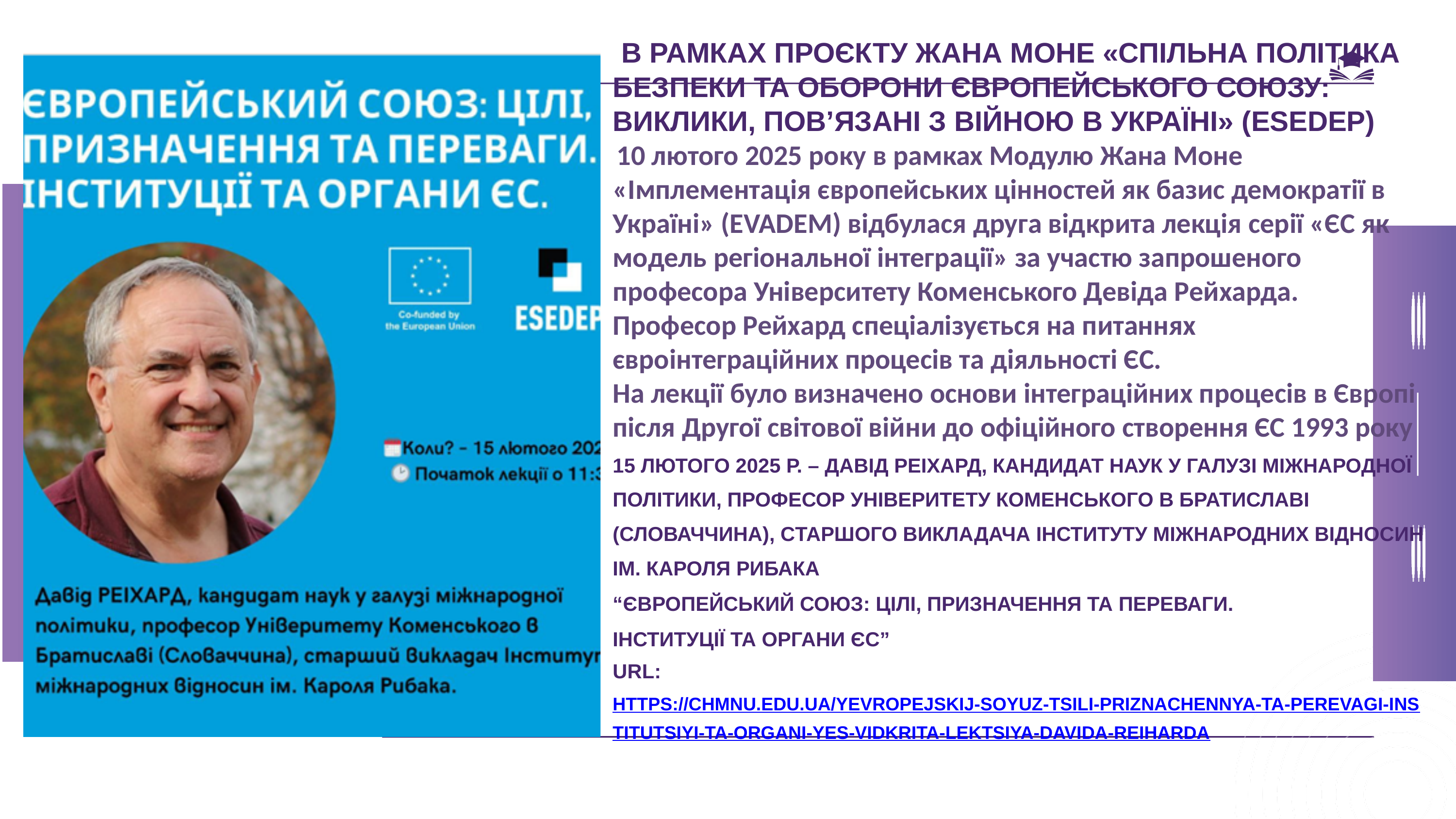

В РАМКАХ ПРОЄКТУ ЖАНА МОНЕ «СПІЛЬНА ПОЛІТИКА БЕЗПЕКИ ТА ОБОРОНИ ЄВРОПЕЙСЬКОГО СОЮЗУ: ВИКЛИКИ, ПОВ’ЯЗАНІ З ВІЙНОЮ В УКРАЇНІ» (ESEDEP)
 10 лютого 2025 року в рамках Модулю Жана Моне «Імплементація європейських цінностей як базис демократії в Україні» (EVADEM) відбулася друга відкрита лекція серії «ЄС як модель регіональної інтеграції» за участю запрошеного професора Університету Коменського Девіда Рейхарда. Професор Рейхард спеціалізується на питаннях євроінтеграційних процесів та діяльності ЄС.
На лекції було визначено основи інтеграційних процесів в Європі після Другої світової війни до офіційного створення ЄС 1993 року
15 ЛЮТОГО 2025 Р. – ДАВІД РЕІХАРД, КАНДИДАТ НАУК У ГАЛУЗІ МІЖНАРОДНОЇ ПОЛІТИКИ, ПРОФЕСОР УНІВЕРИТЕТУ КОМЕНСЬКОГО В БРАТИСЛАВІ (СЛОВАЧЧИНА), CТАРШОГО ВИКЛАДАЧА ІНСТИТУТУ МІЖНАРОДНИХ ВІДНОСИН ІМ. КАРОЛЯ РИБАКА
“ЄВРОПЕЙСЬКИЙ СОЮЗ: ЦІЛІ, ПРИЗНАЧЕННЯ ТА ПЕРЕВАГИ.
ІНСТИТУЦІЇ ТА ОРГАНИ ЄС”
URL:
HTTPS://CHMNU.EDU.UA/YEVROPEJSKIJ-SOYUZ-TSILI-PRIZNACHENNYA-TA-PEREVAGI-INSTITUTSIYI-TA-ORGANI-YES-VIDKRITA-LEKTSIYA-DAVIDA-REIHARDA